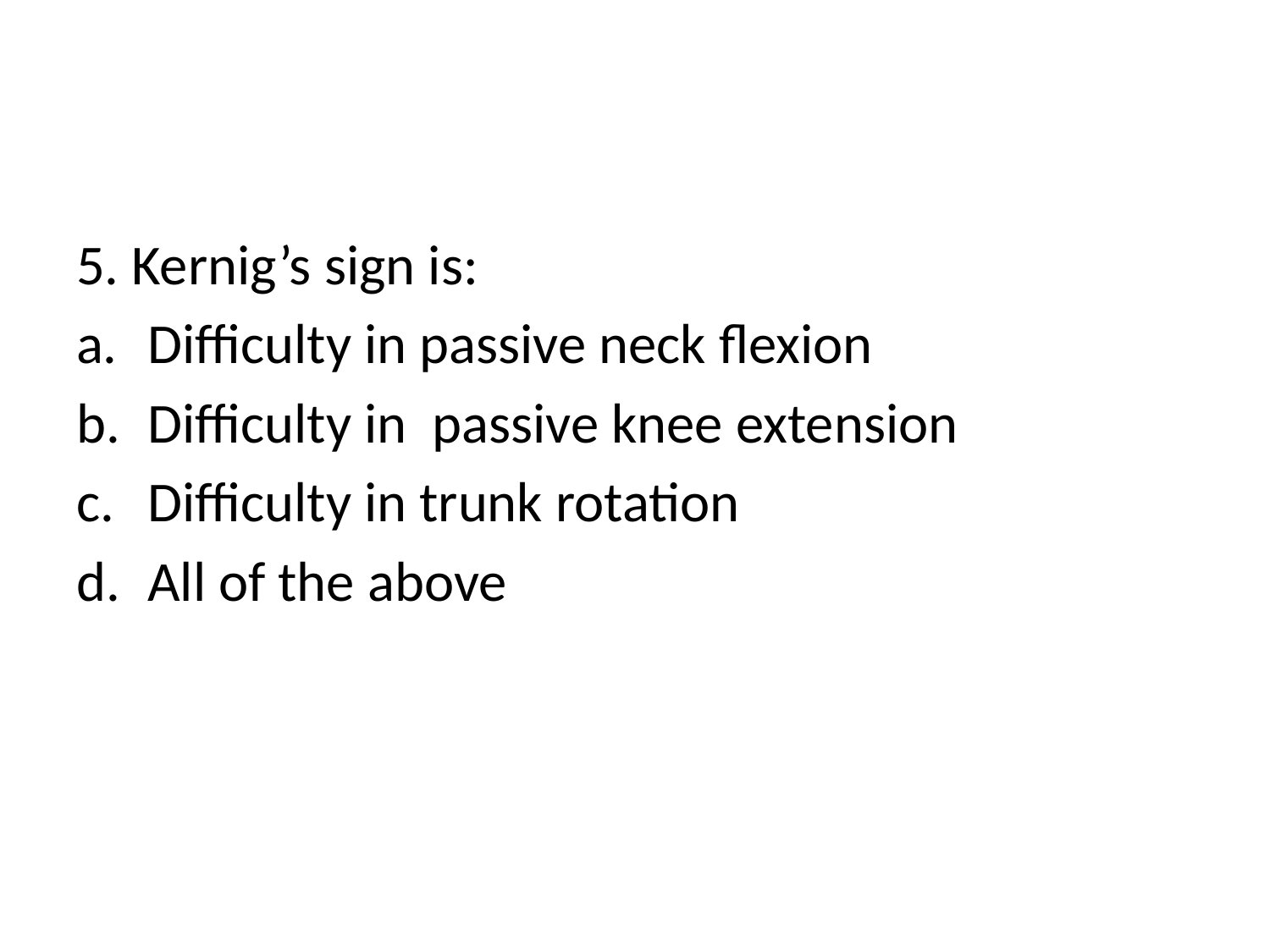

#
5. Kernig’s sign is:
Difficulty in passive neck flexion
Difficulty in  passive knee extension
Difficulty in trunk rotation
All of the above